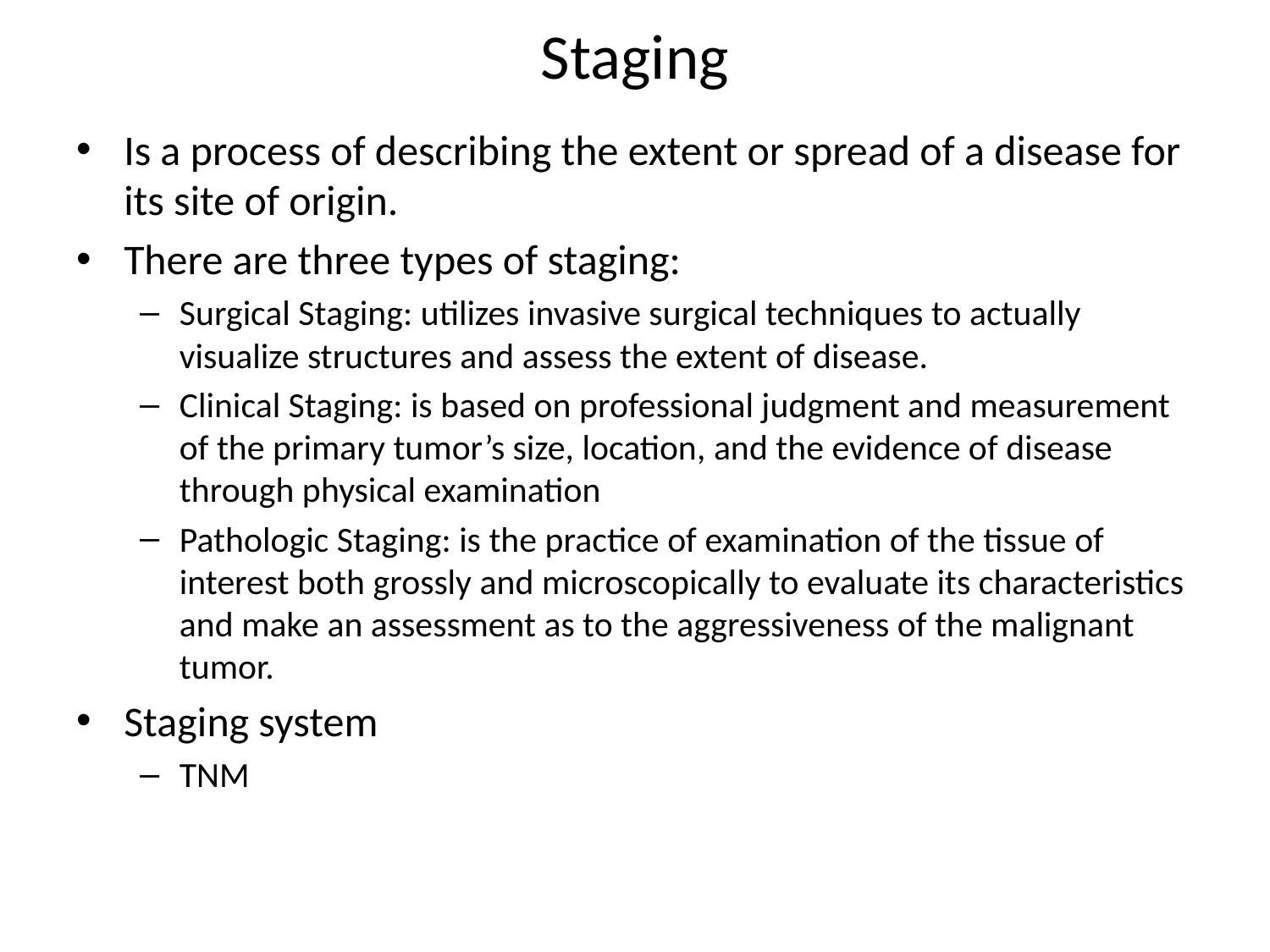

# Staging
Is a process of describing the extent or spread of a disease for its site of origin.
There are three types of staging:
Surgical Staging: utilizes invasive surgical techniques to actually visualize structures and assess the extent of disease.
Clinical Staging: is based on professional judgment and measurement of the primary tumor’s size, location, and the evidence of disease through physical examination
Pathologic Staging: is the practice of examination of the tissue of interest both grossly and microscopically to evaluate its characteristics and make an assessment as to the aggressiveness of the malignant tumor.
Staging system
TNM